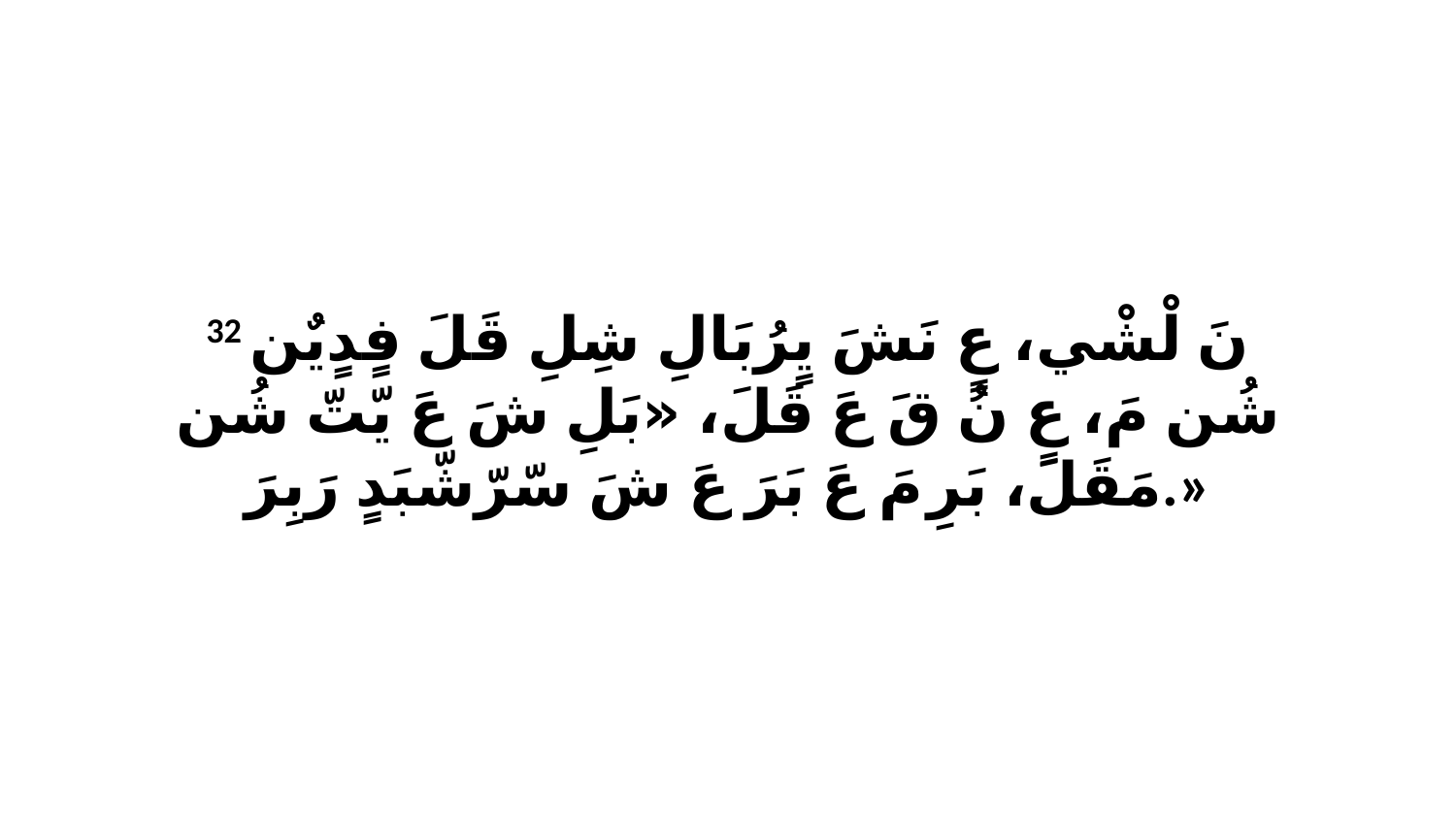

32 نَ لْشْي، عٍ نَشَ يٍرُبَالِ شِلِ قَلَ فٍدٍيٌن شُن مَ، عٍ نُ قَ عَ قَلَ، «بَلِ شَ عَ يّتّ شُن مَقَلَ، بَرِ مَ عَ بَرَ عَ شَ سّرّشّبَدٍ رَبِرَ.»